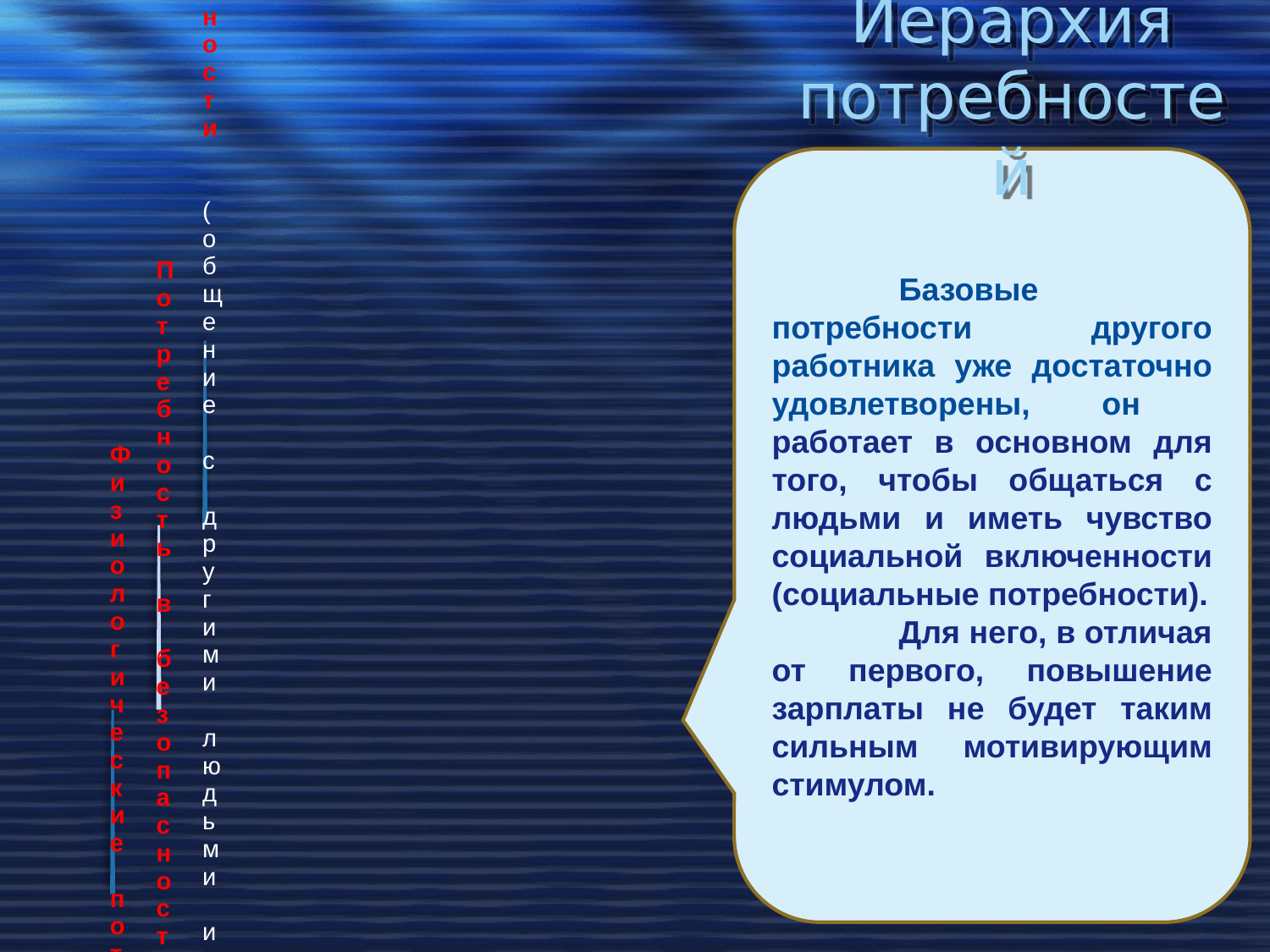

# Иерархия потребностей
	Базовые потребности другого работника уже достаточно удовлетворены, он  работает в основном для того, чтобы общаться с людьми и иметь чувство социальной включенности (социальные потребности).
	Для него, в отличая от первого, повышение зарплаты не будет таким сильным мотивирующим стимулом.